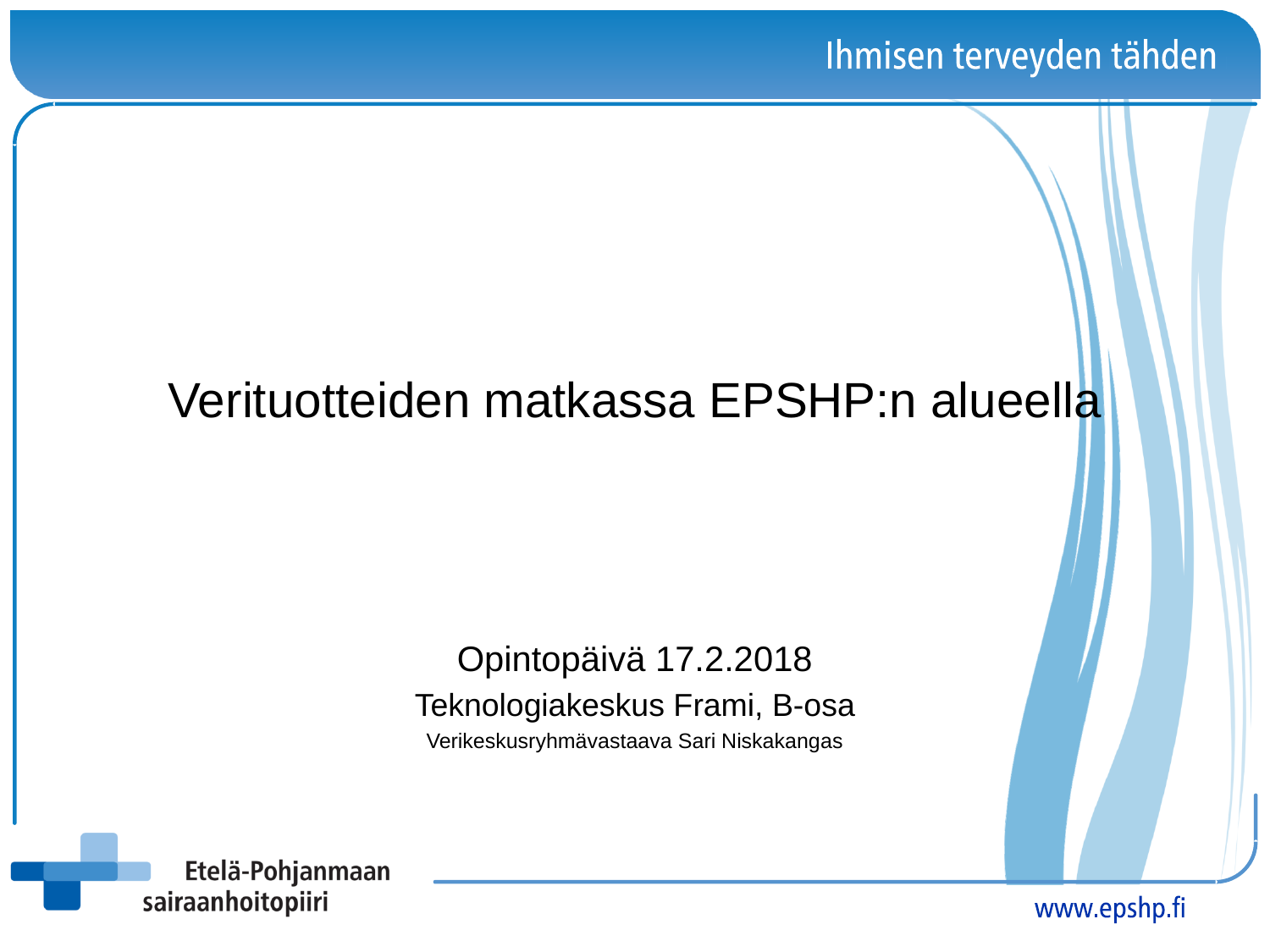

# Verituotteiden matkassa EPSHP:n alueella

Opintopäivä 17.2.2018
Teknologiakeskus Frami, B-osa
Verikeskusryhmävastaava Sari Niskakangas